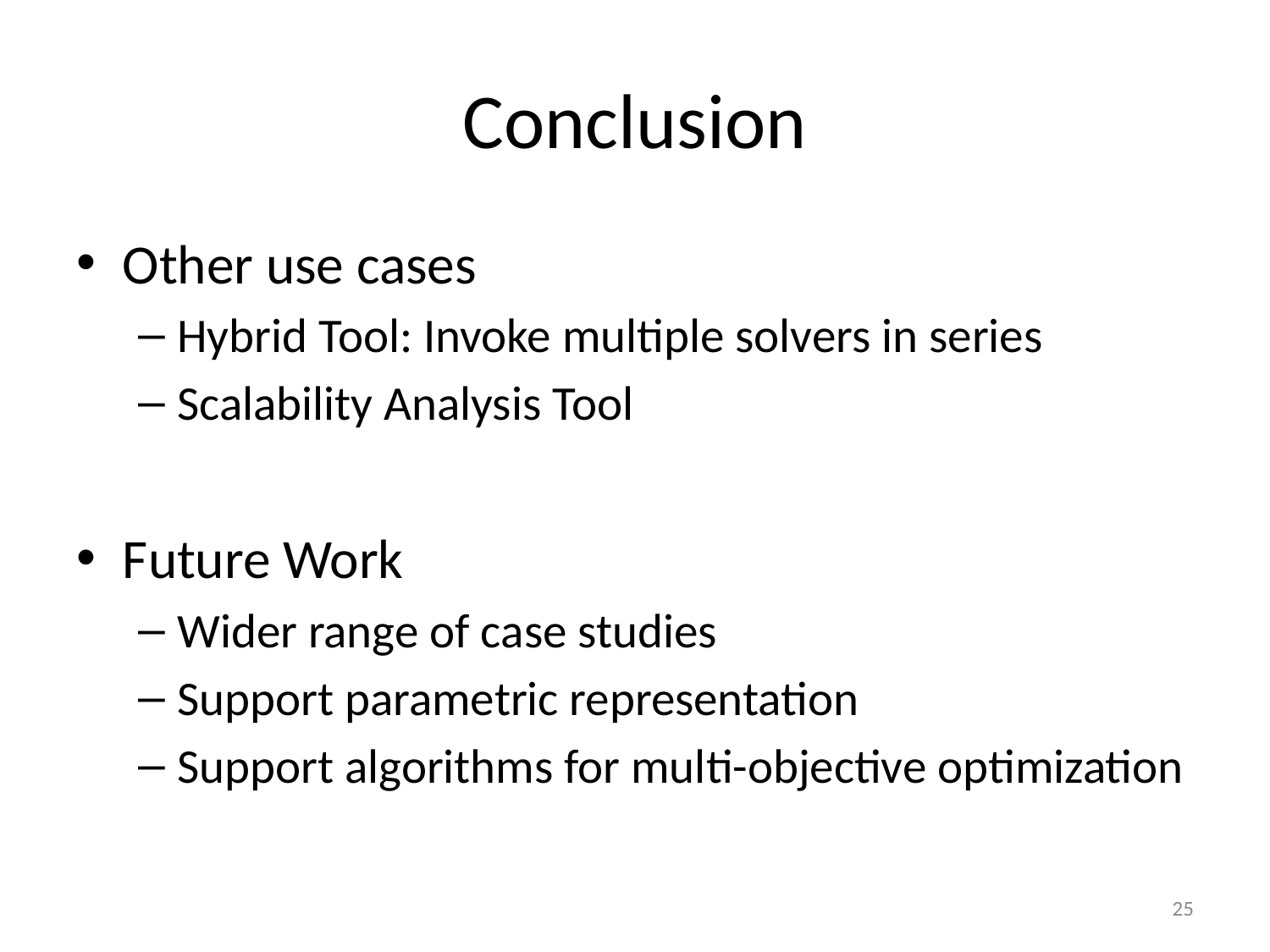

# Conclusion
Other use cases
Hybrid Tool: Invoke multiple solvers in series
Scalability Analysis Tool

Future Work
Wider range of case studies
Support parametric representation
Support algorithms for multi-objective optimization

25